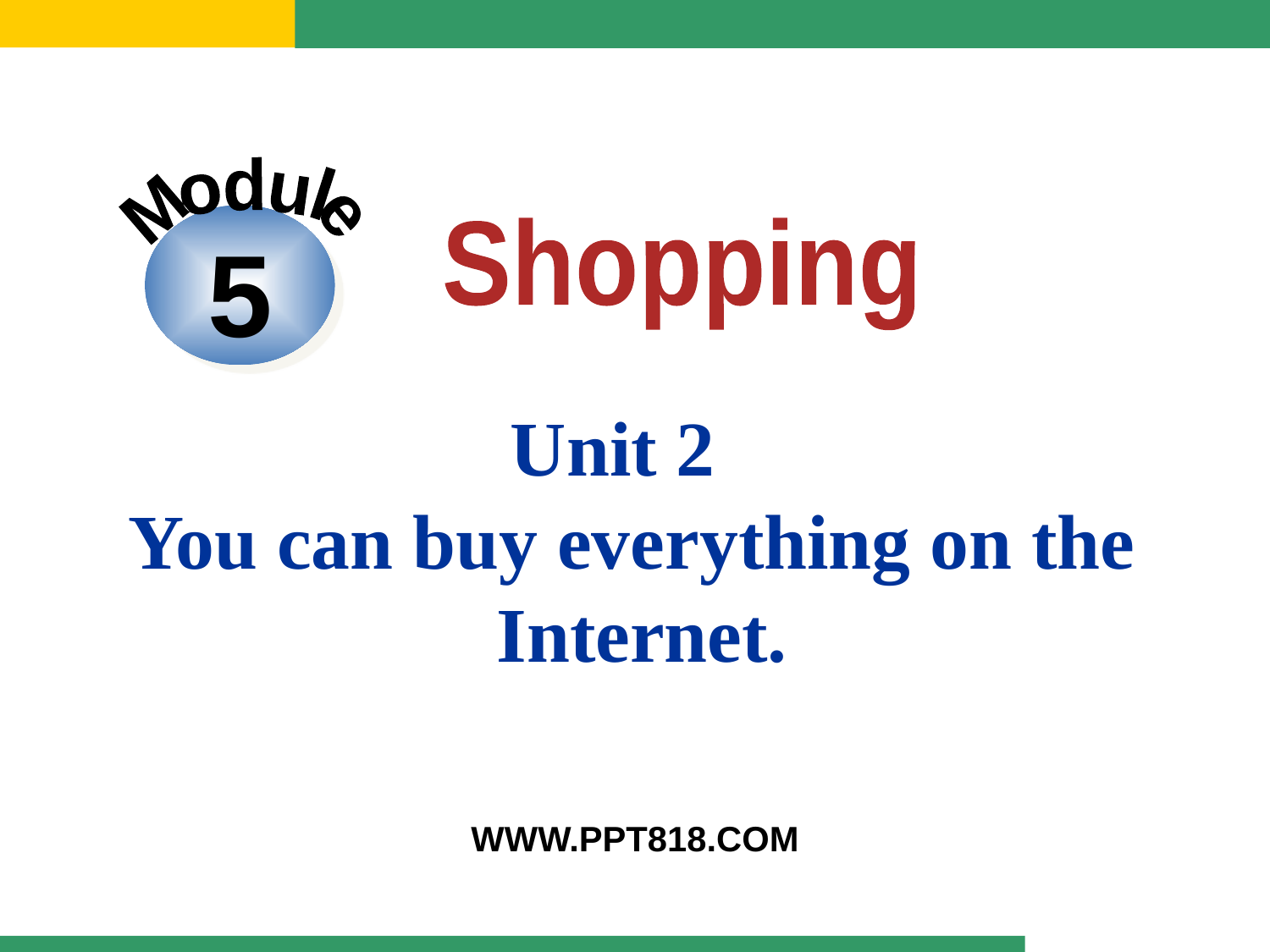

Module

5
Shopping
Unit 2
You can buy everything on the
 Internet.
WWW.PPT818.COM